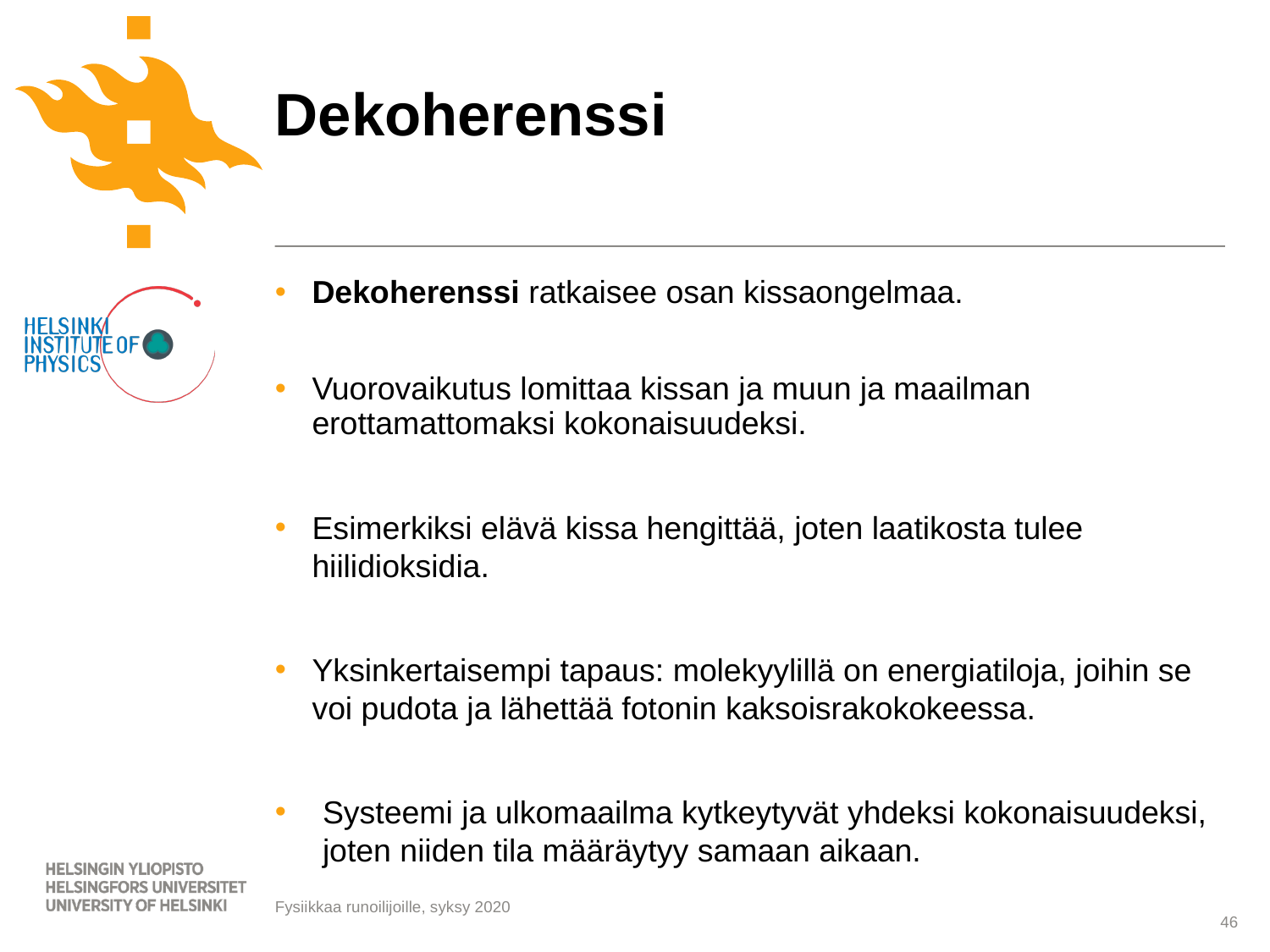

# Dekoherenssi
Dekoherenssi ratkaisee osan kissaongelmaa.

Vuorovaikutus lomittaa kissan ja muun ja maailman erottamattomaksi kokonaisuudeksi.

Esimerkiksi elävä kissa hengittää, joten laatikosta tulee hiilidioksidia.

Yksinkertaisempi tapaus: molekyylillä on energiatiloja, joihin se voi pudota ja lähettää fotonin kaksoisrakokokeessa.

Systeemi ja ulkomaailma kytkeytyvät yhdeksi kokonaisuudeksi, joten niiden tila määräytyy samaan aikaan.
46
Fysiikkaa runoilijoille, syksy 2020